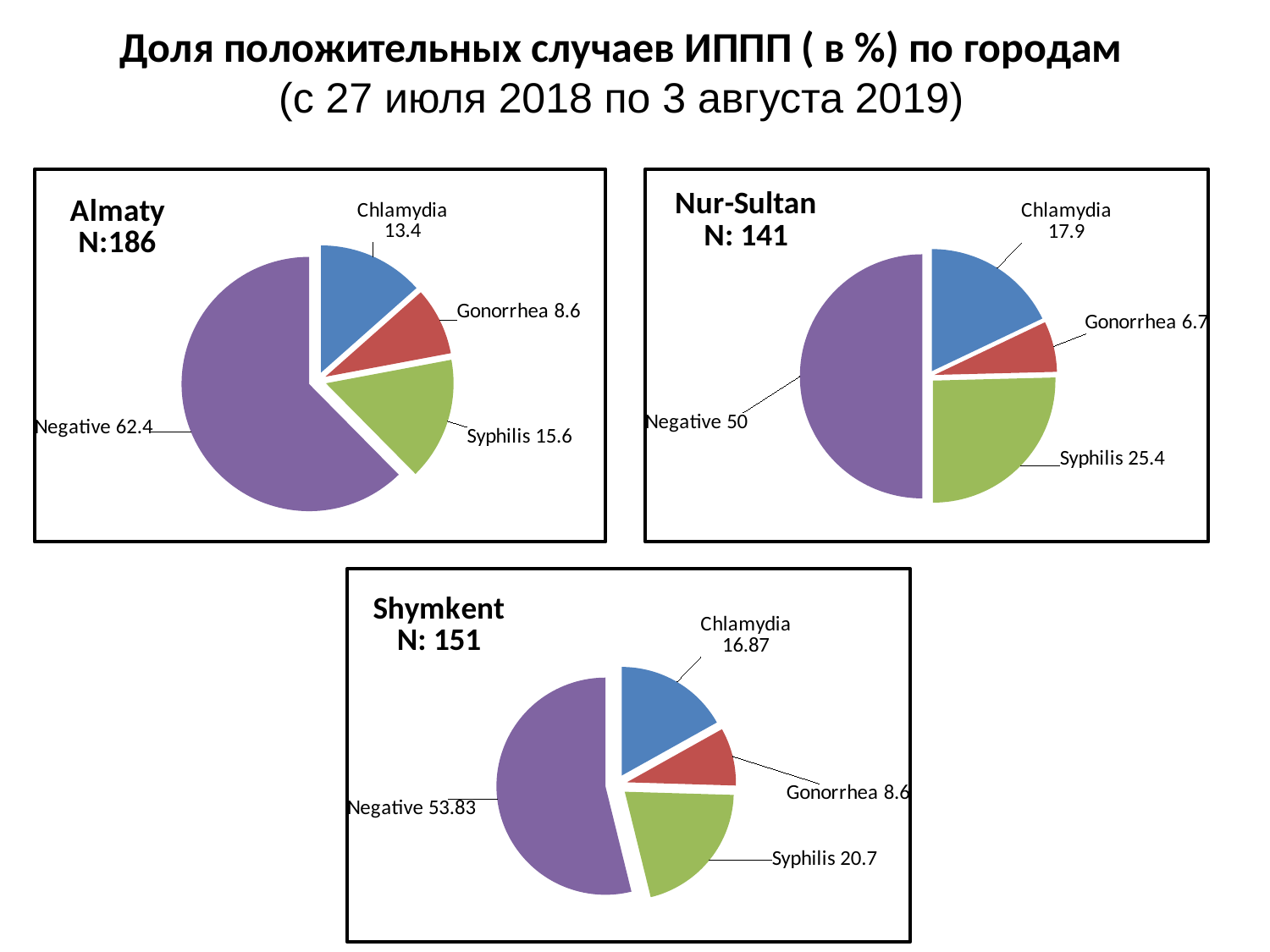

# Доля положительных случаев ИППП ( в %) по городам (с 27 июля 2018 по 3 августа 2019)

### Chart: Almaty
N:186

| Category | Almaty |
|---|---|
| Chlamydia | 13.44 |
| Gonorrhea | 8.6 |
| Syphilis | 15.6 |
| Negative | 62.4 |

### Chart: Nur-Sultan
N: 141

| Category | Nur-Sultan |
|---|---|
| Chlamydia | 17.9 |
| Gonorrhea | 6.7 |
| Syphilis | 25.4 |
| Negative | 50.0 |

### Chart: Shymkent
N: 151

| Category | Shymkent |
|---|---|
| Chlamydia | 16.87 |
| Gonorrhea | 8.6 |
| Syphilis | 20.7 |
| Negative | 53.83 |